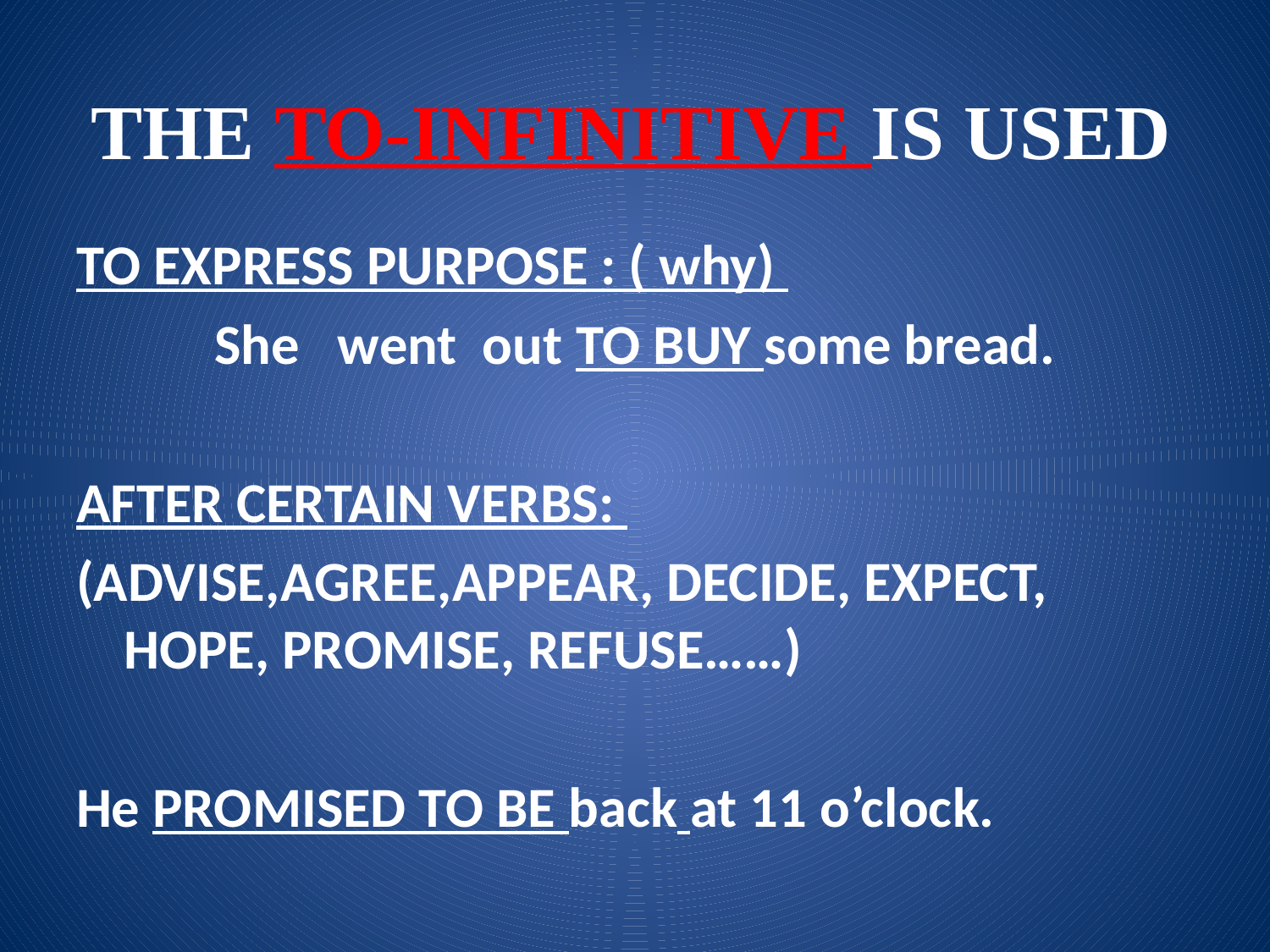

# THE TO-INFINITIVE IS USED
TO EXPRESS PURPOSE : ( why)
She   went  out TO BUY some bread.

AFTER CERTAIN VERBS:
(ADVISE,AGREE,APPEAR, DECIDE, EXPECT, HOPE, PROMISE, REFUSE……)

He PROMISED TO BE back at 11 o’clock.